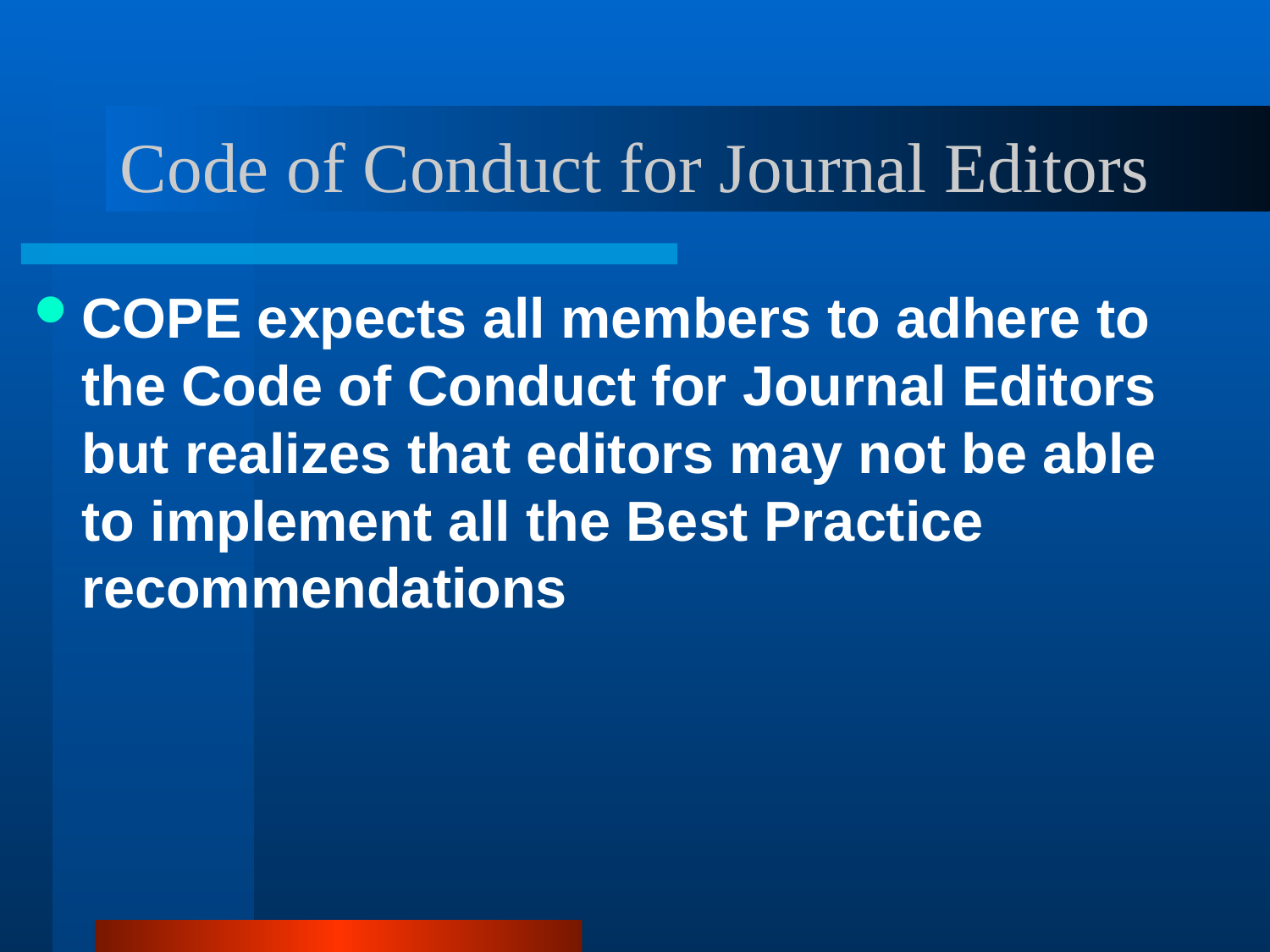

# Code of Conduct for Journal Editors
COPE expects all members to adhere to the Code of Conduct for Journal Editors but realizes that editors may not be able to implement all the Best Practice recommendations